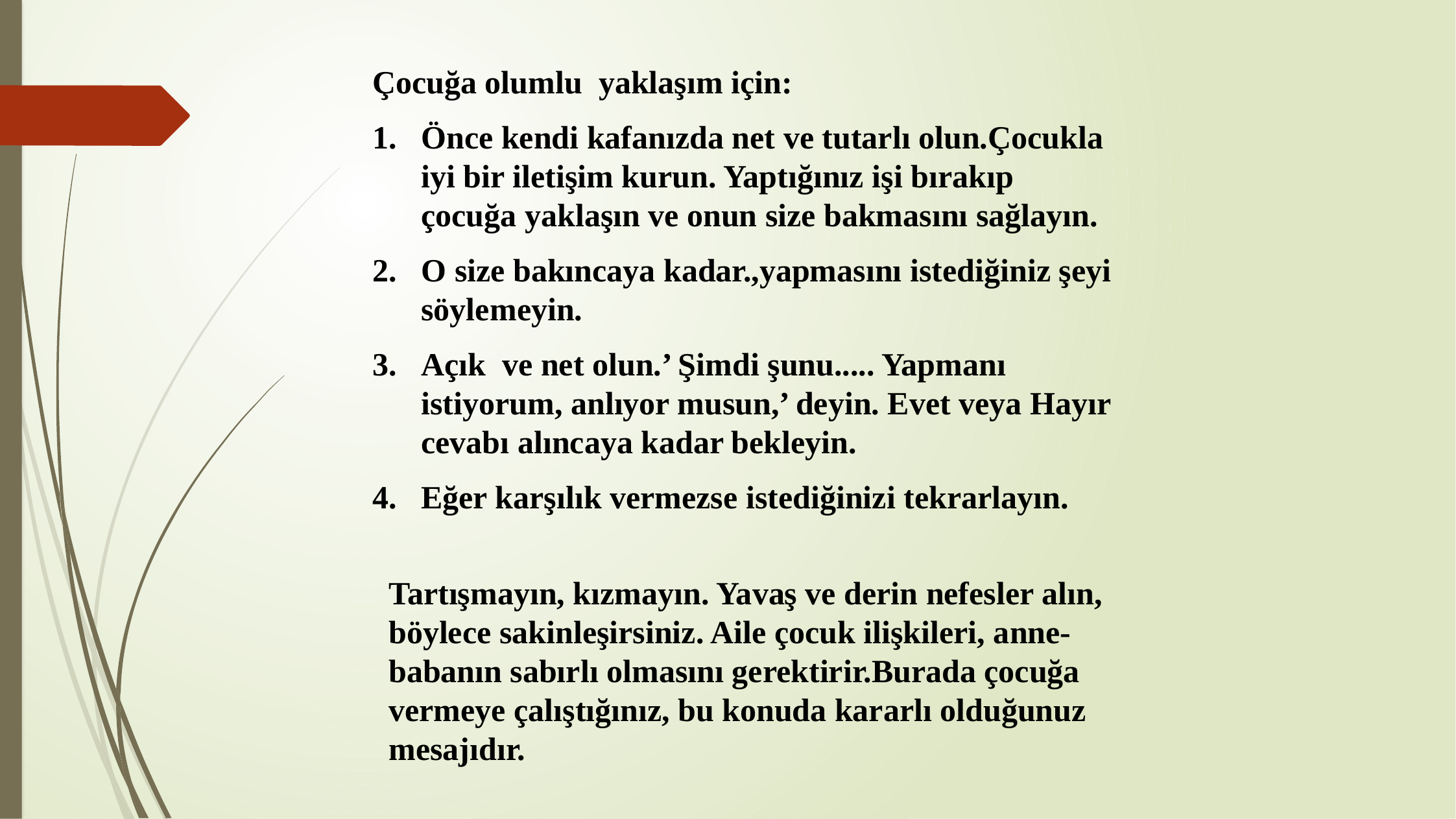

Çocuğa olumlu  yaklaşım için:
Önce kendi kafanızda net ve tutarlı olun.Çocukla iyi bir iletişim kurun. Yaptığınız işi bırakıp çocuğa yaklaşın ve onun size bakmasını sağlayın.
O size bakıncaya kadar.,yapmasını istediğiniz şeyi söylemeyin.
Açık  ve net olun.’ Şimdi şunu..... Yapmanı istiyorum, anlıyor musun,’ deyin. Evet veya Hayır cevabı alıncaya kadar bekleyin.
Eğer karşılık vermezse istediğinizi tekrarlayın.
Tartışmayın, kızmayın. Yavaş ve derin nefesler alın, böylece sakinleşirsiniz. Aile çocuk ilişkileri, anne-babanın sabırlı olmasını gerektirir.Burada çocuğa vermeye çalıştığınız, bu konuda kararlı olduğunuz mesajıdır.